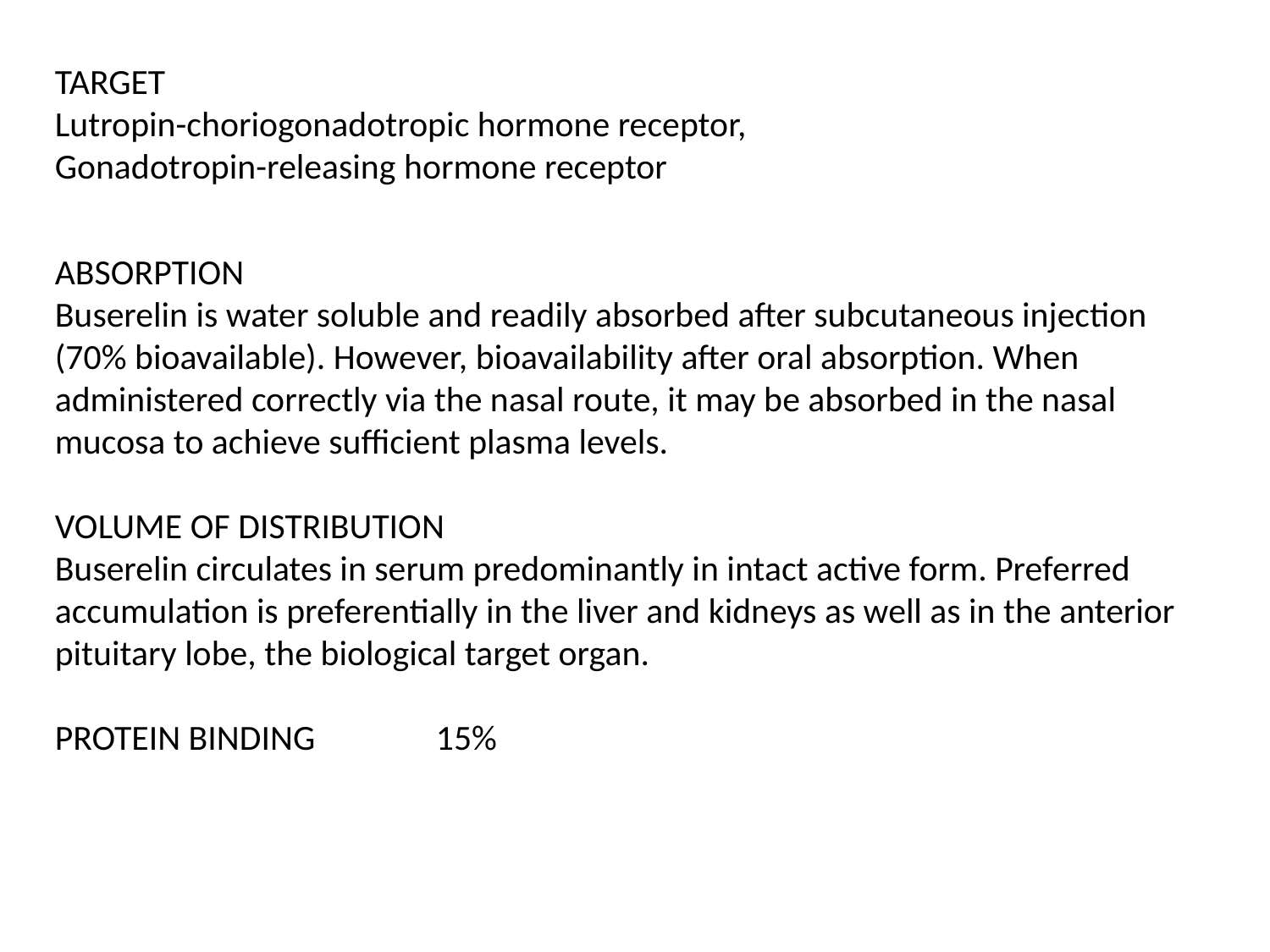

TARGET
Lutropin-choriogonadotropic hormone receptor,
Gonadotropin-releasing hormone receptor
ABSORPTION
Buserelin is water soluble and readily absorbed after subcutaneous injection (70% bioavailable). However, bioavailability after oral absorption. When administered correctly via the nasal route, it may be absorbed in the nasal mucosa to achieve sufficient plasma levels.

VOLUME OF DISTRIBUTION
Buserelin circulates in serum predominantly in intact active form. Preferred accumulation is preferentially in the liver and kidneys as well as in the anterior pituitary lobe, the biological target organ.

PROTEIN BINDING	15%